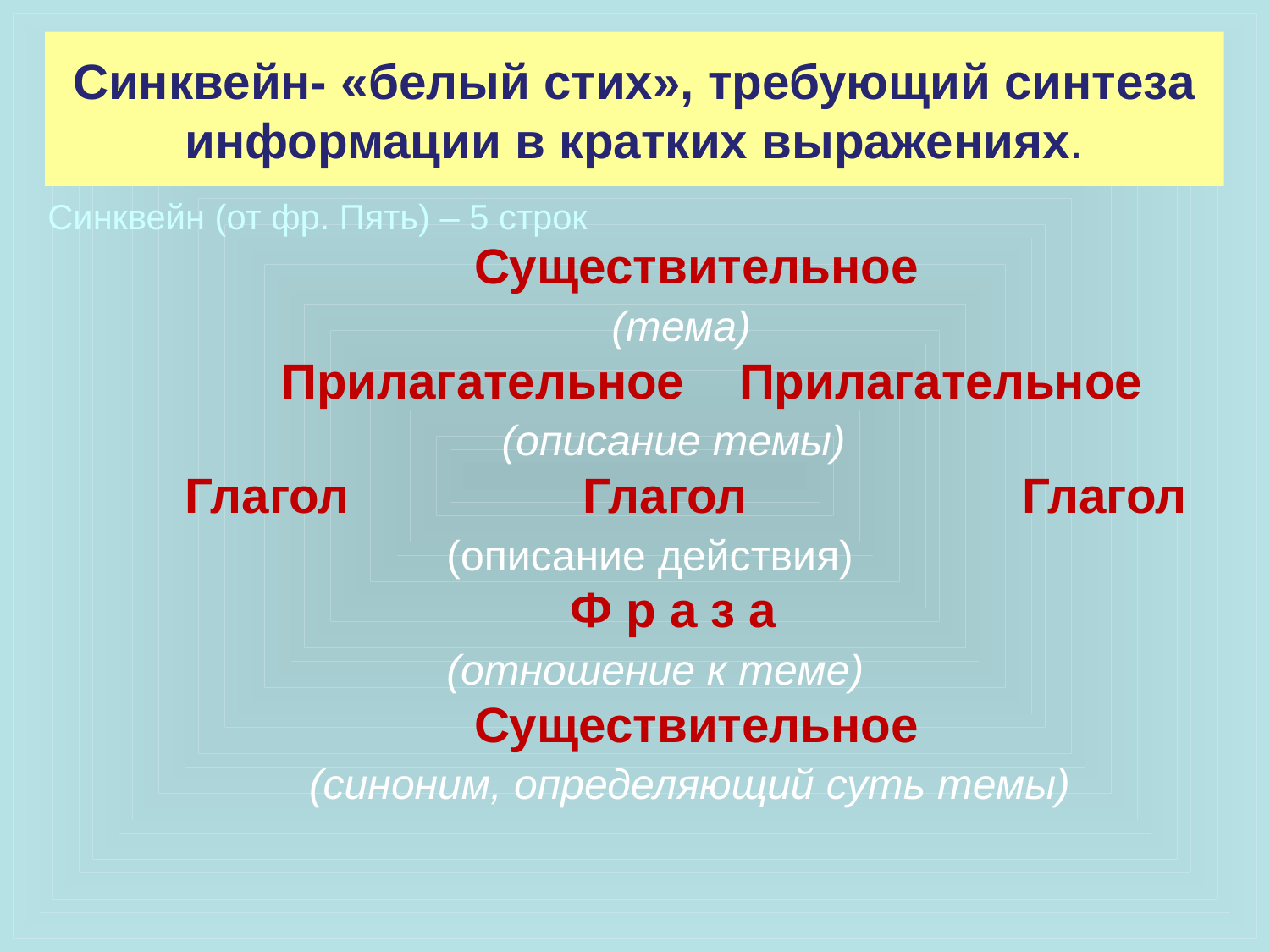

# Синквейн- «белый стих», требующий синтеза информации в кратких выражениях.
Синквейн (от фр. Пять) – 5 строк
                               Существительное
                                         (тема)
                 Прилагательное    Прилагательное
                                 (описание темы)
          Глагол                 Глагол                    Глагол
                             (описание действия)
                                      Ф р а з а
                             (отношение к теме)
                               Существительное
                   (синоним, определяющий суть темы)